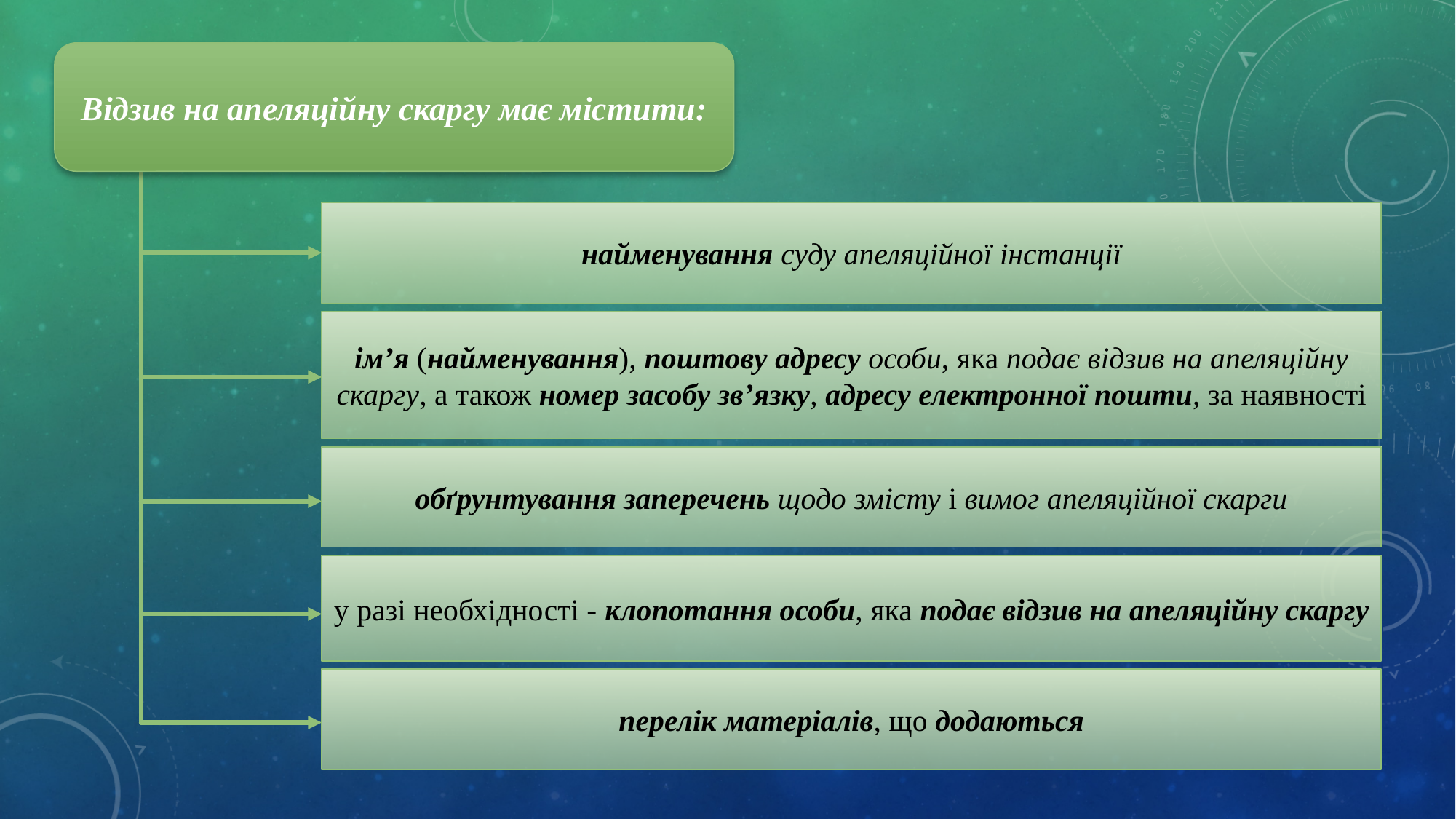

Відзив на апеляційну скаргу має містити:
найменування суду апеляційної інстанції
ім’я (найменування), поштову адресу особи, яка подає відзив на апеляційну скаргу, а також номер засобу зв’язку, адресу електронної пошти, за наявності
обґрунтування заперечень щодо змісту і вимог апеляційної скарги
у разі необхідності - клопотання особи, яка подає відзив на апеляційну скаргу
перелік матеріалів, що додаються